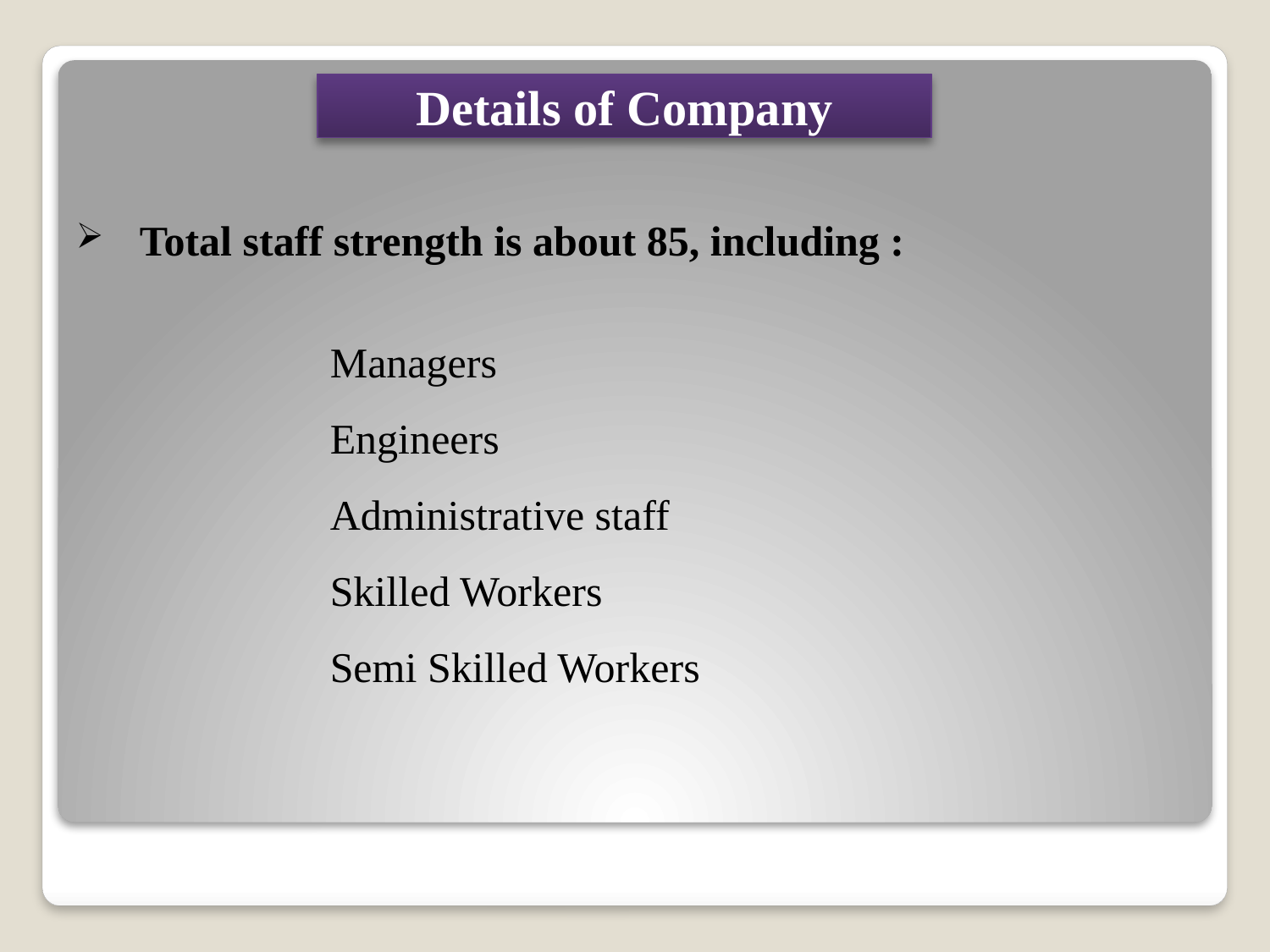

Details of Company

    Total staff strength is about 85, including :

		Managers
		Engineers
		Administrative staff
		Skilled Workers
		Semi Skilled Workers